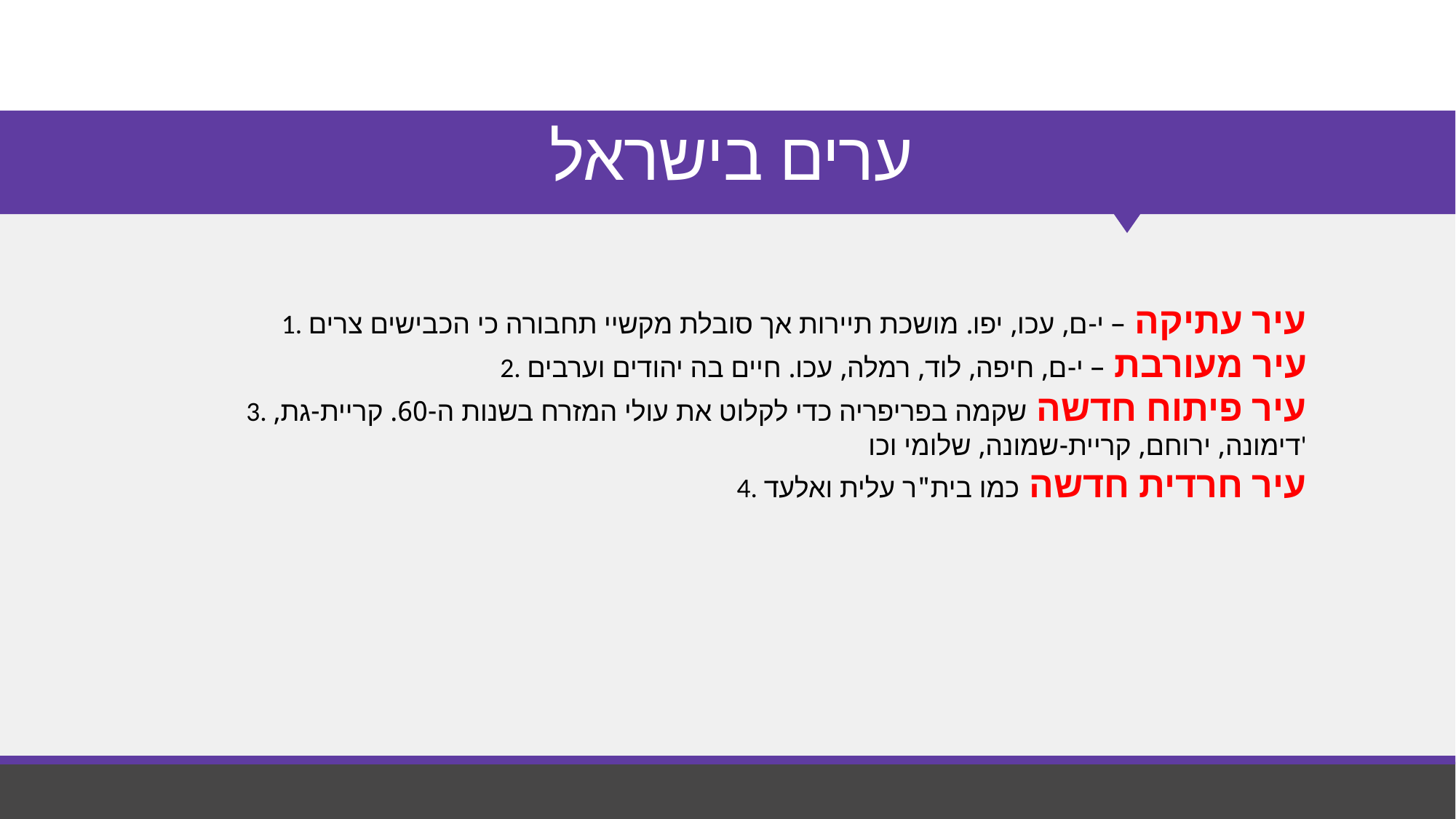

# ערים בישראל
1. עיר עתיקה – י-ם, עכו, יפו. מושכת תיירות אך סובלת מקשיי תחבורה כי הכבישים צרים
2. עיר מעורבת – י-ם, חיפה, לוד, רמלה, עכו. חיים בה יהודים וערבים
3. עיר פיתוח חדשה שקמה בפריפריה כדי לקלוט את עולי המזרח בשנות ה-60. קריית-גת, דימונה, ירוחם, קריית-שמונה, שלומי וכו'
4. עיר חרדית חדשה כמו בית"ר עלית ואלעד